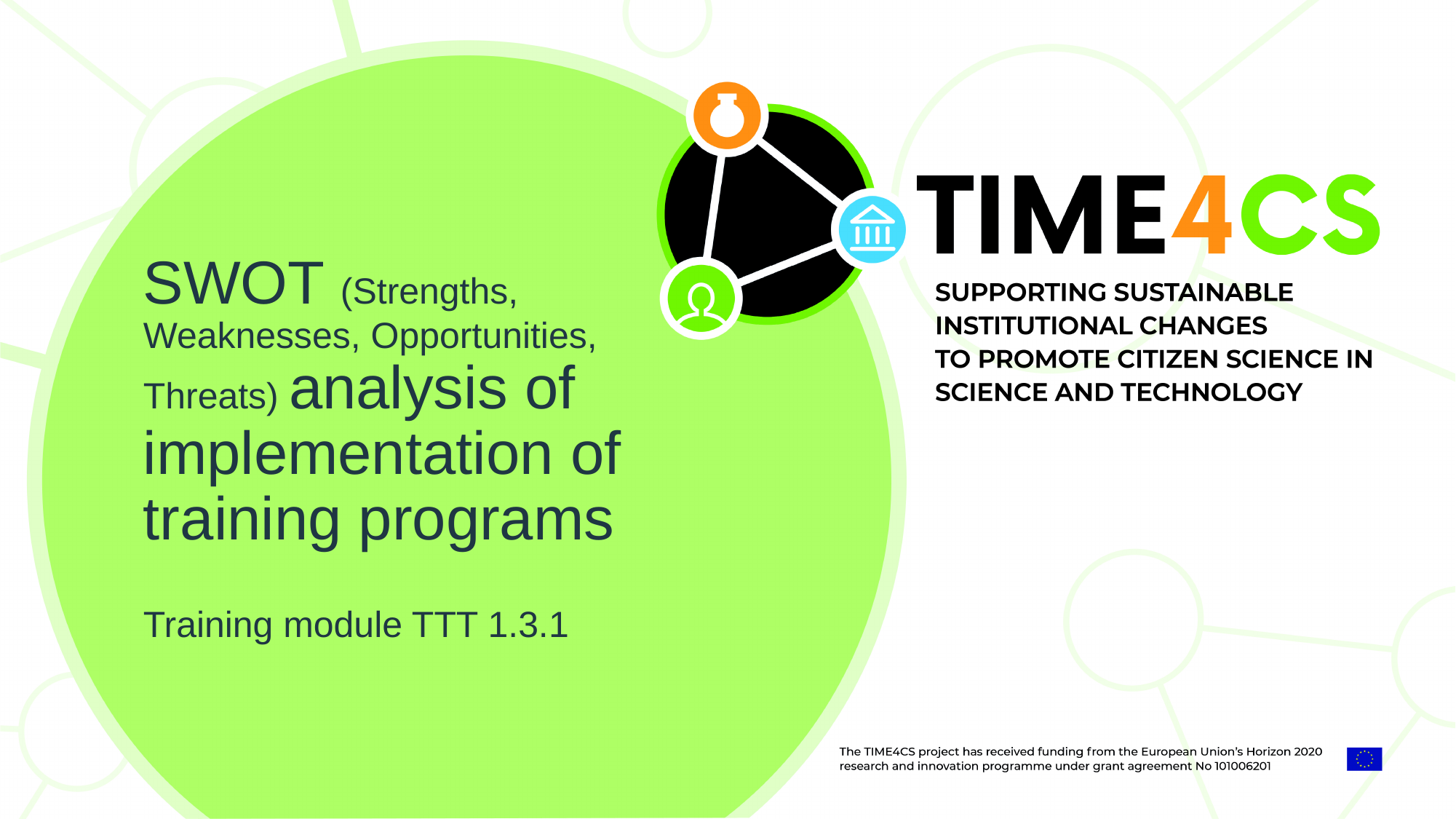

SWOT (Strengths, Weaknesses, Opportunities, Threats) analysis of implementation of training programs
Training module TTT 1.3.1